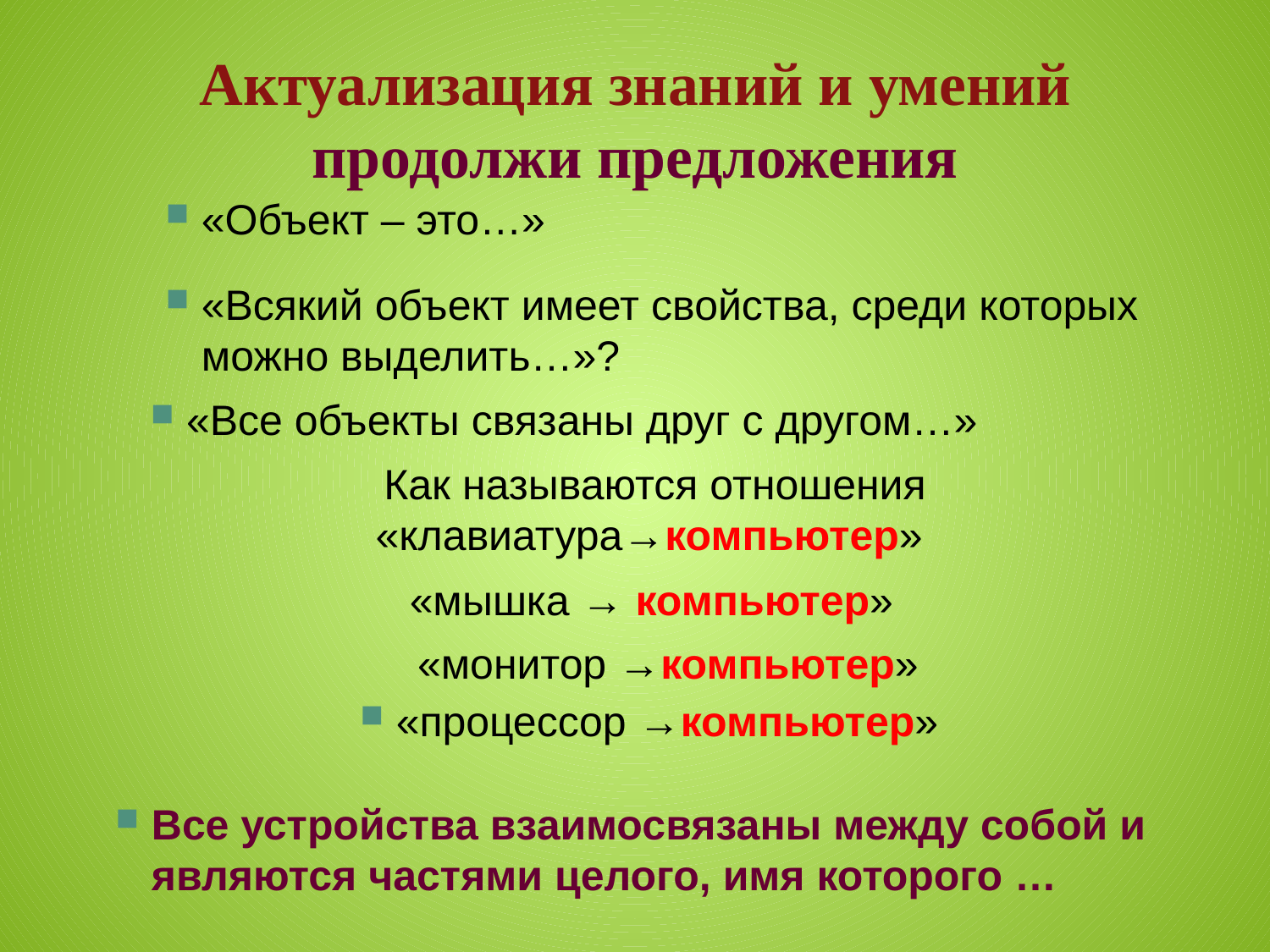

# Актуализация знаний и умений продолжи предложения
«Объект – это…»

«Всякий объект имеет свойства, среди которых можно выделить…»?
«Все объекты связаны друг с другом…»
Как называются отношения «клавиатура→компьютер»
«мышка → компьютер»
«монитор →компьютер»
«процессор →компьютер»
Все устройства взаимосвязаны между собой и являются частями целого, имя которого …